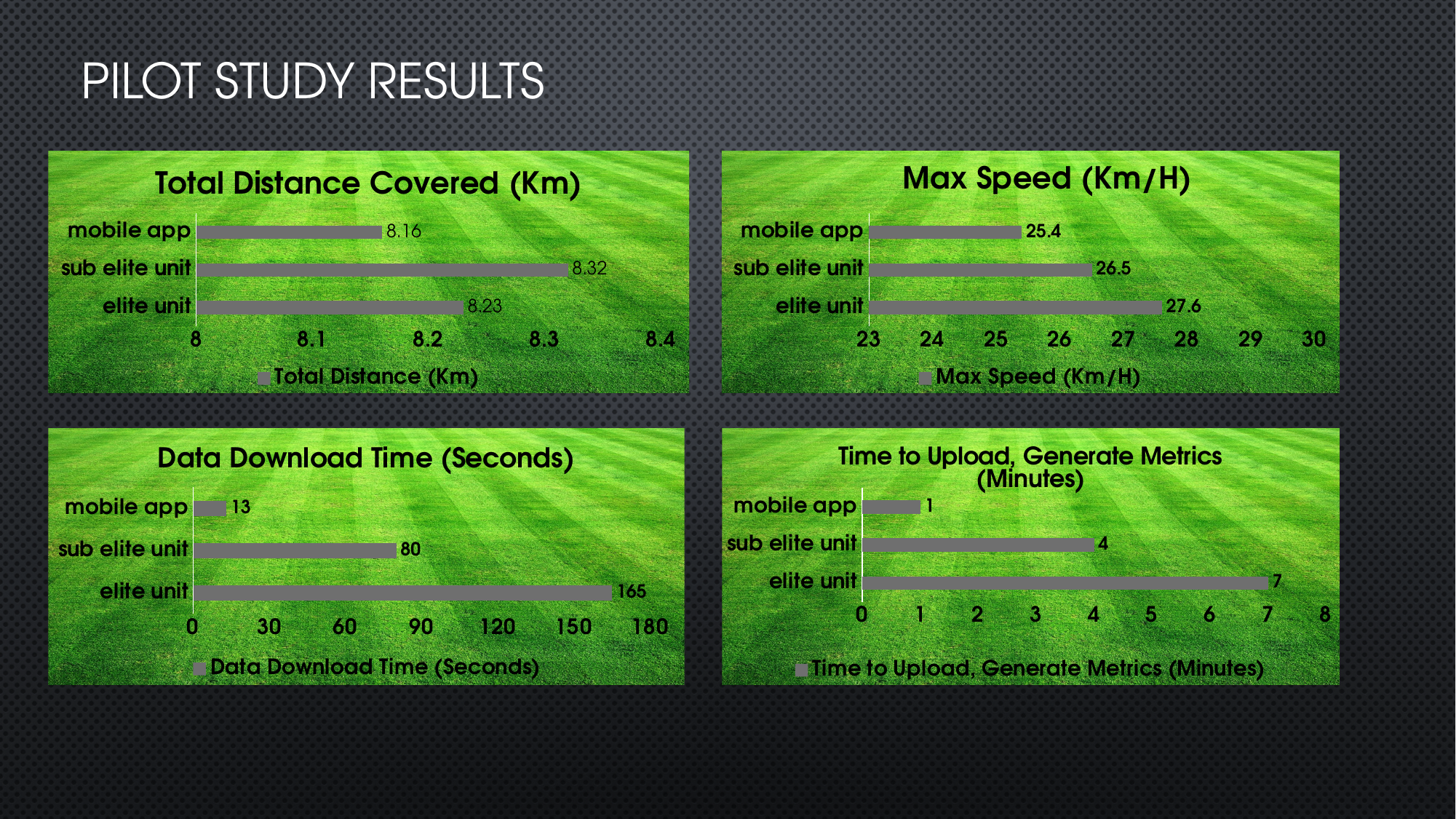

# pilot study Results

### Chart: Max Speed (Km/H)

| Category | Max Speed (Km/H) |
|---|---|
| elite unit | 27.6 |
| sub elite unit | 26.5 |
| mobile app | 25.4 |

### Chart: Total Distance Covered (Km)

| Category | Total Distance (Km) |
|---|---|
| elite unit | 8.23 |
| sub elite unit | 8.32 |
| mobile app | 8.16 |

### Chart: Data Download Time (Seconds)

| Category | Data Download Time (Seconds) |
|---|---|
| elite unit | 165.0 |
| sub elite unit | 80.0 |
| mobile app | 13.0 |

### Chart: Time to Upload, Generate Metrics (Minutes)

| Category | Time to Upload, Generate Metrics (Minutes) |
|---|---|
| elite unit | 7.0 |
| sub elite unit | 4.0 |
| mobile app | 1.0 |